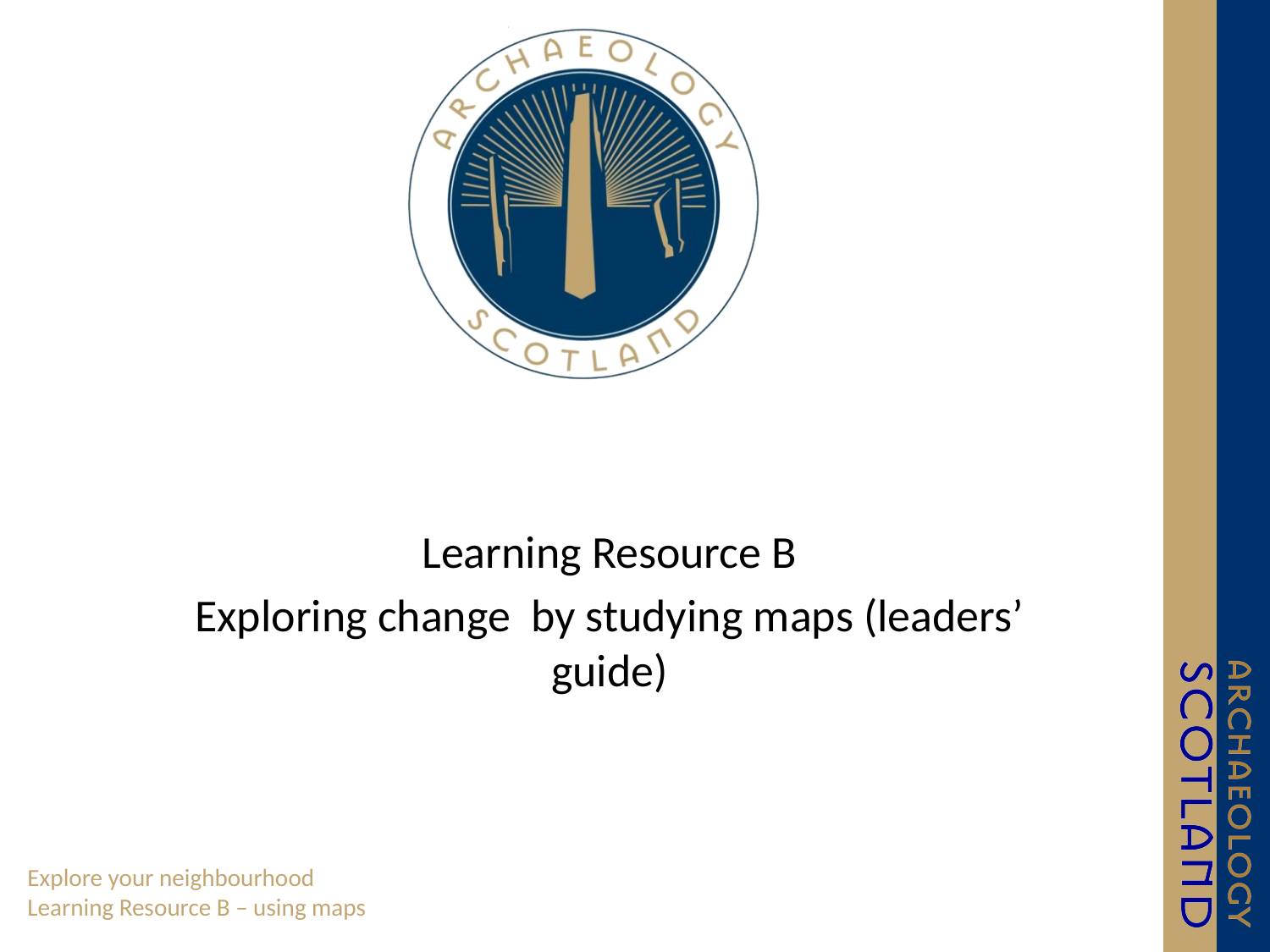

Learning Resource B
Exploring change  by studying maps (leaders’ guide)